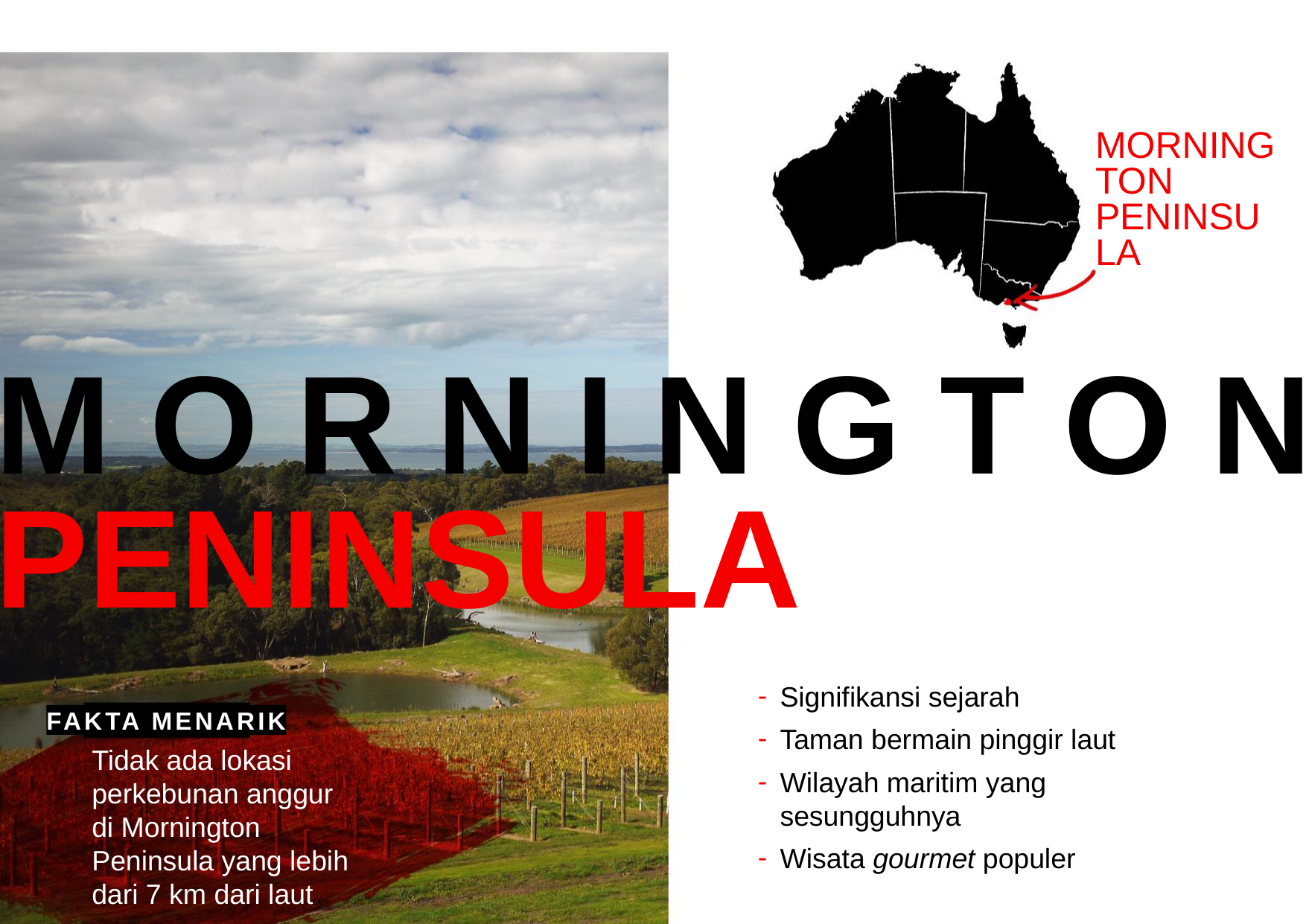

MORNINGTON PENINSULA
M O R N I N G T O N
PENINSULA
Signifikansi sejarah
Taman bermain pinggir laut
Wilayah maritim yang sesungguhnya
Wisata gourmet populer
FAKTA MENARIK
Tidak ada lokasi perkebunan anggur di Mornington Peninsula yang lebih dari 7 km dari laut